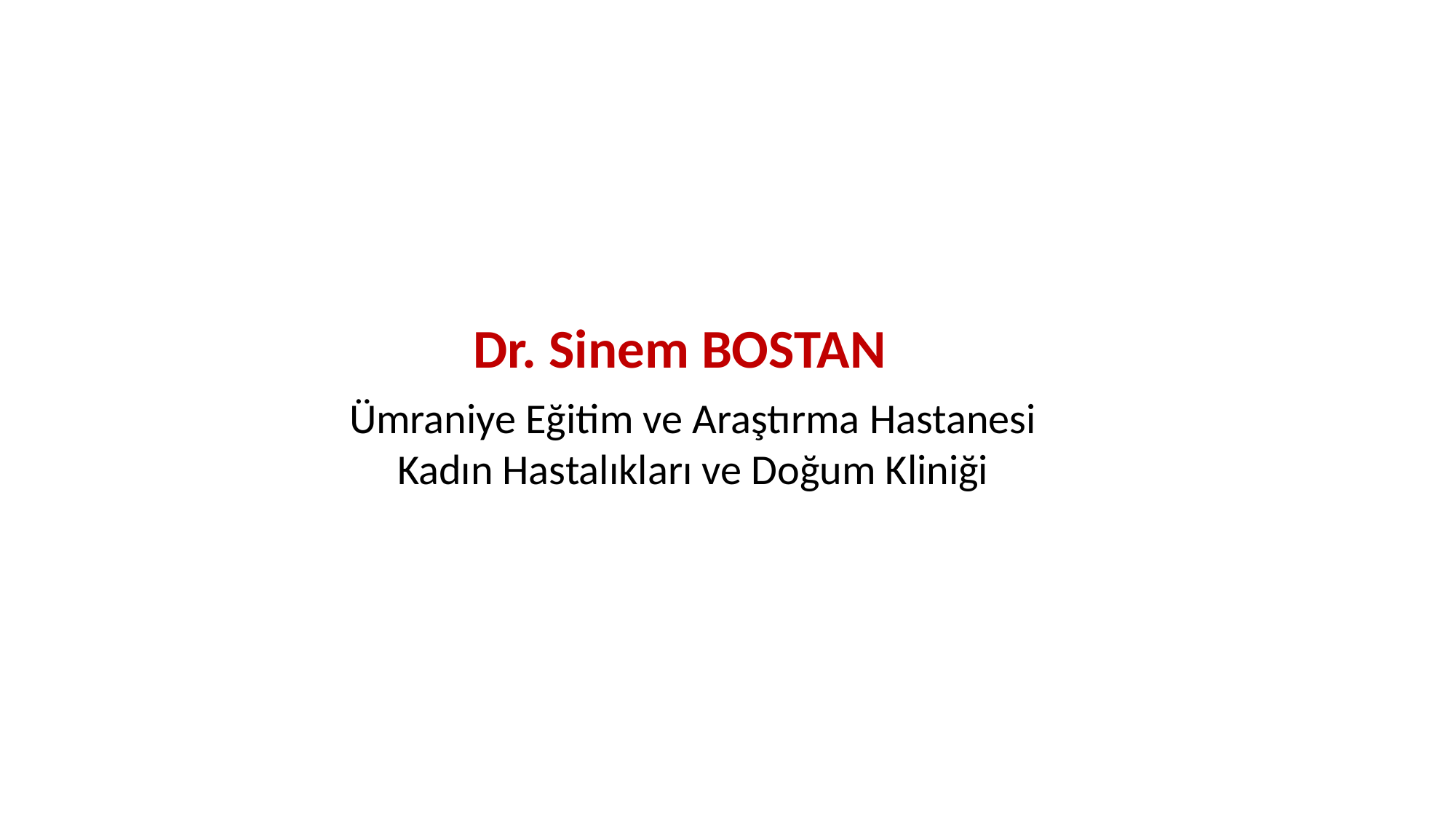

Dr. Sinem BOSTAN
Ümraniye Eğitim ve Araştırma Hastanesi
Kadın Hastalıkları ve Doğum Kliniği